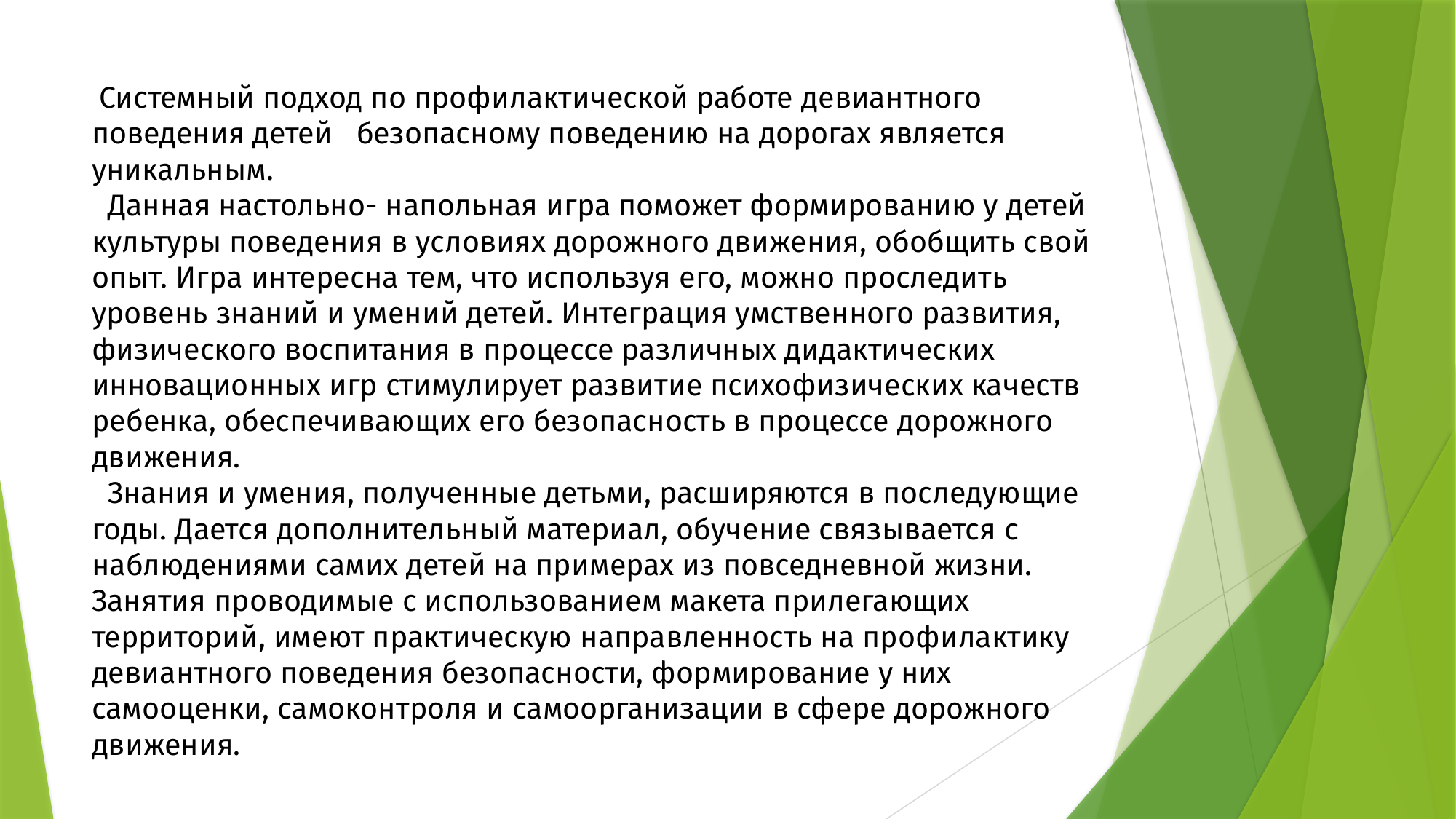

# Системный подход по профилактической работе девиантного поведения детей   безопасному поведению на дорогах является уникальным. Данная настольно- напольная игра поможет формированию у детей культуры поведения в условиях дорожного движения, обобщить свой опыт. Игра интересна тем, что используя его, можно проследить уровень знаний и умений детей. Интеграция умственного развития, физического воспитания в процессе различных дидактических инновационных игр стимулирует развитие психофизических качеств ребенка, обеспечивающих его безопасность в процессе дорожного движения. Знания и умения, полученные детьми, расширяются в последующие годы. Дается дополнительный материал, обучение связывается с наблюдениями самих детей на примерах из повседневной жизни. Занятия проводимые с использованием макета прилегающих территорий, имеют практическую направленность на профилактику девиантного поведения безопасности, формирование у них самооценки, самоконтроля и самоорганизации в сфере дорожного движения.